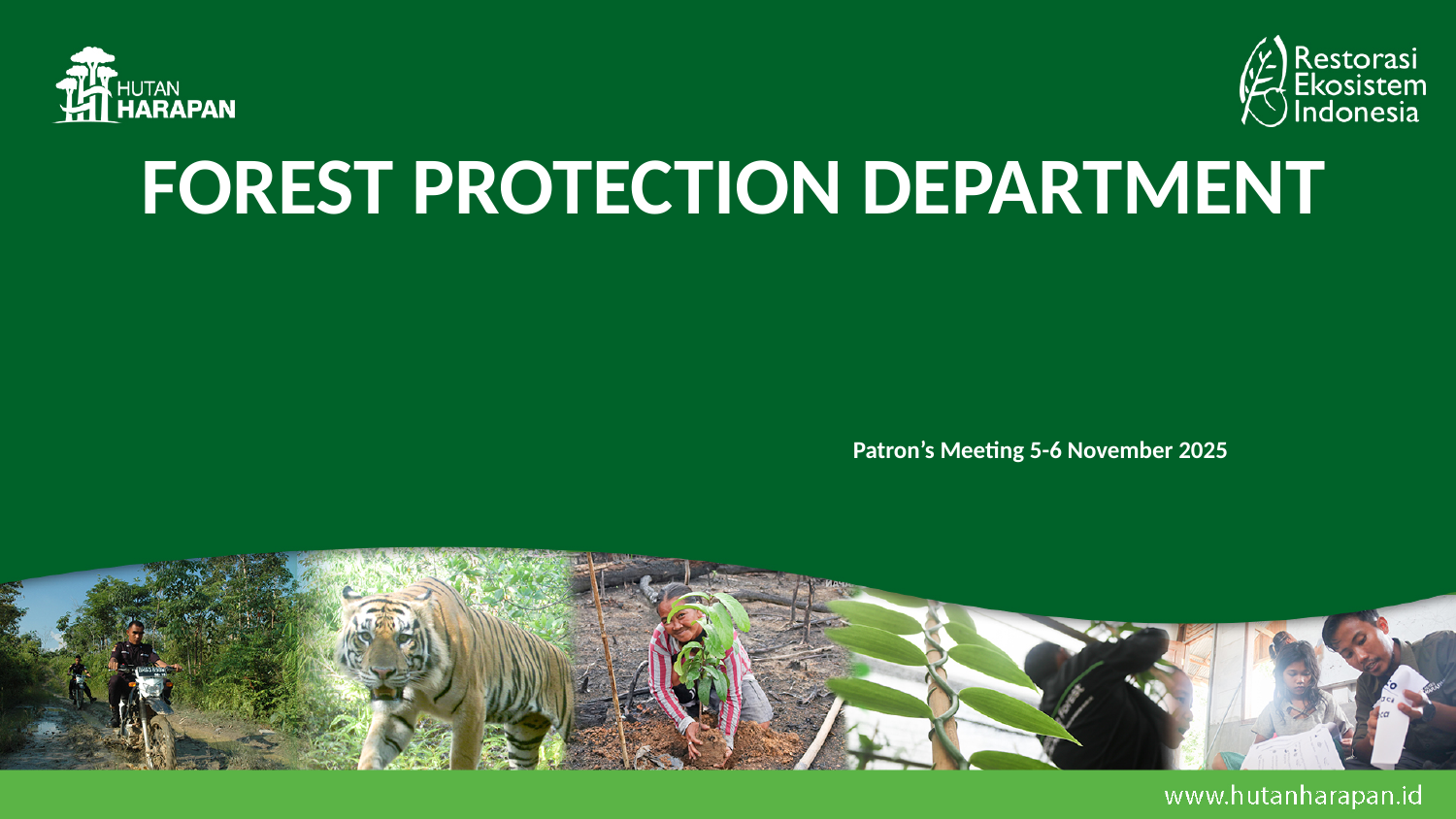

# Forest Protection Department
 Patron’s Meeting 5-6 November 2025